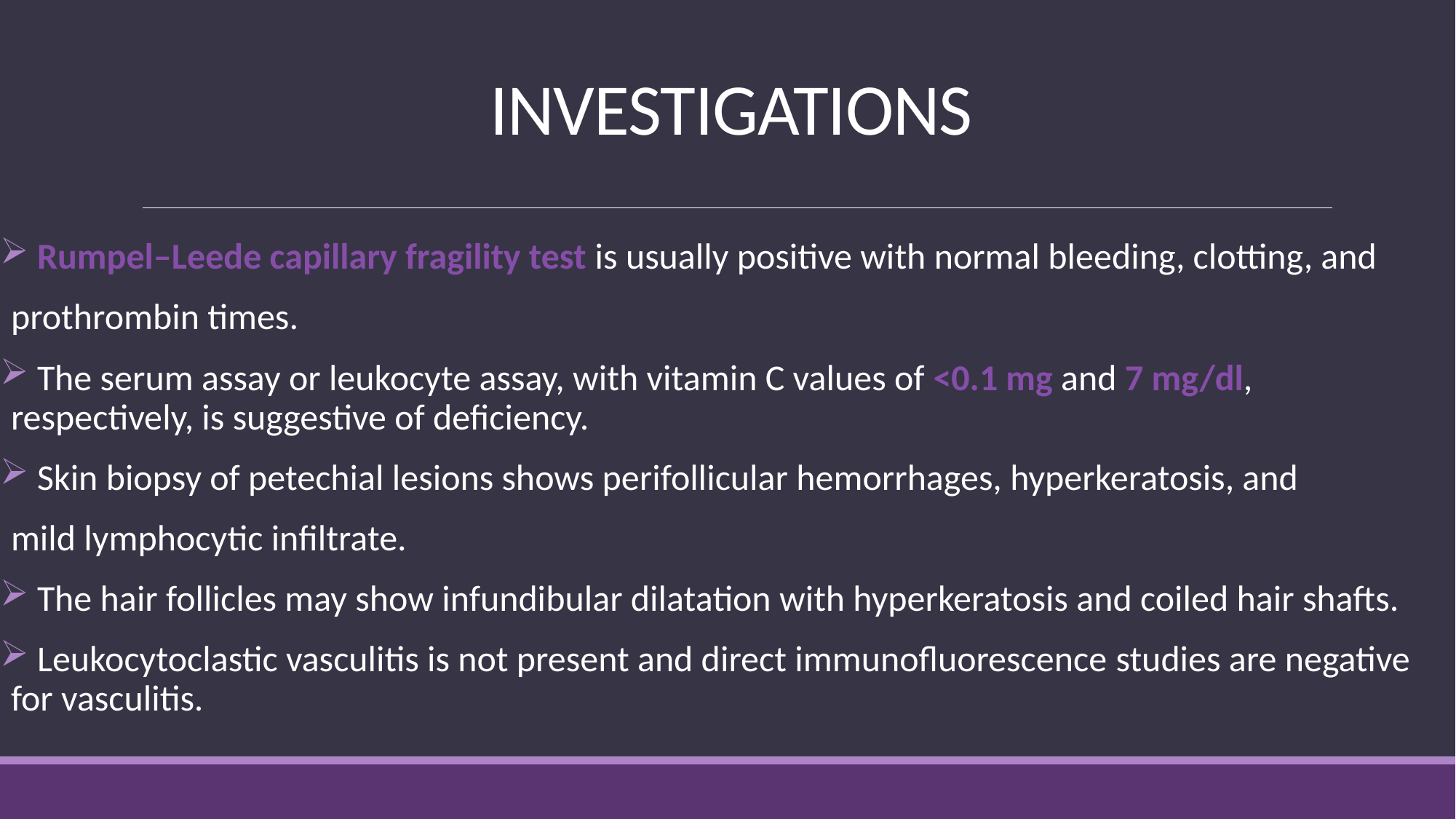

# INVESTIGATIONS
 Rumpel–Leede capillary fragility test is usually positive with normal bleeding, clotting, and
prothrombin times.
 The serum assay or leukocyte assay, with vitamin C values of <0.1 mg and 7 mg/dl, respectively, is suggestive of deficiency.
 Skin biopsy of petechial lesions shows perifollicular hemorrhages, hyperkeratosis, and
mild lymphocytic infiltrate.
 The hair follicles may show infundibular dilatation with hyperkeratosis and coiled hair shafts.
 Leukocytoclastic vasculitis is not present and direct immunofluorescence studies are negative for vasculitis.